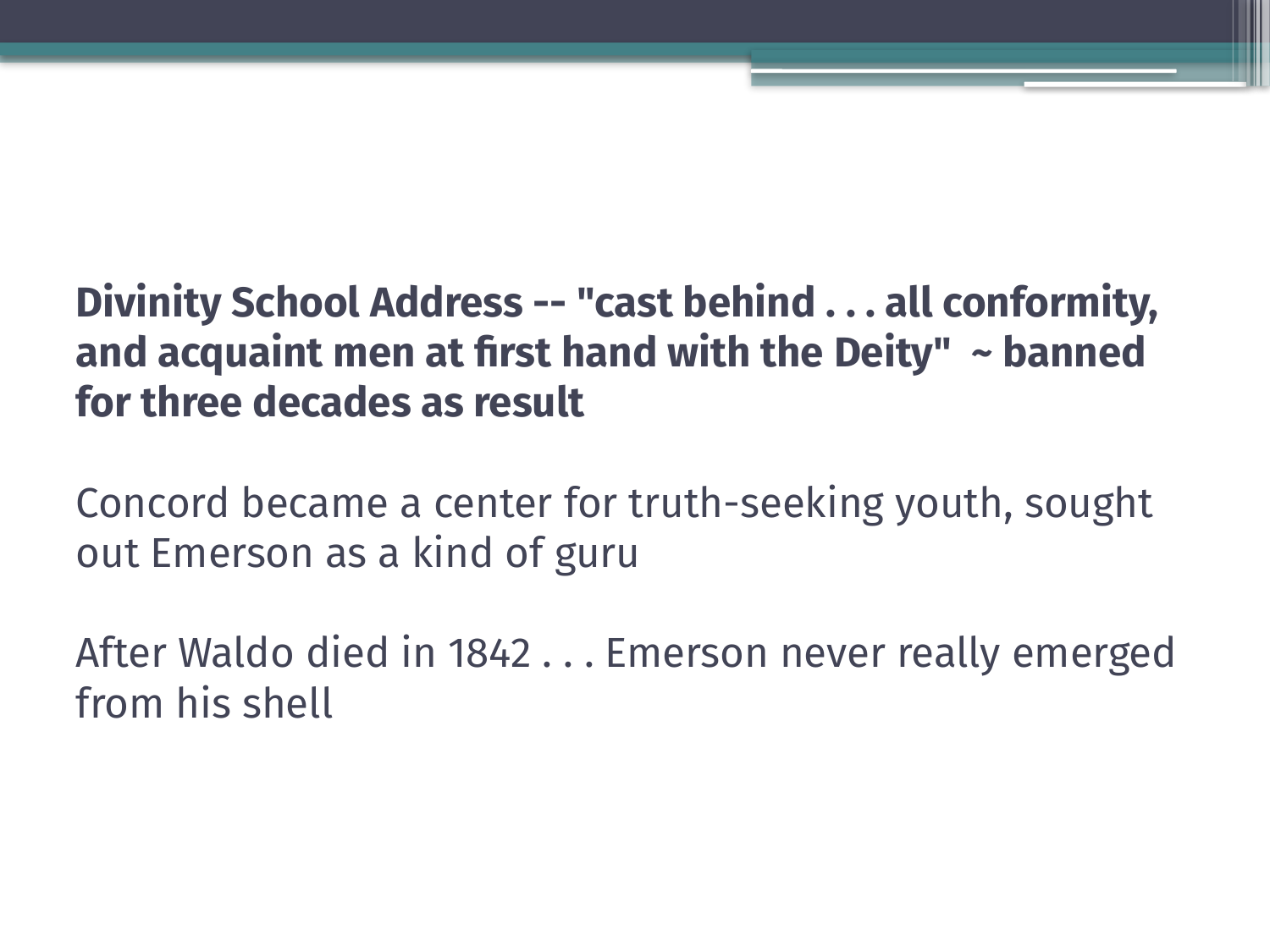

# Divinity School Address -- "cast behind . . . all conformity, and acquaint men at first hand with the Deity"  ~ banned for three decades as result   Concord became a center for truth-seeking youth, sought out Emerson as a kind of guru   After Waldo died in 1842 . . . Emerson never really emerged from his shell